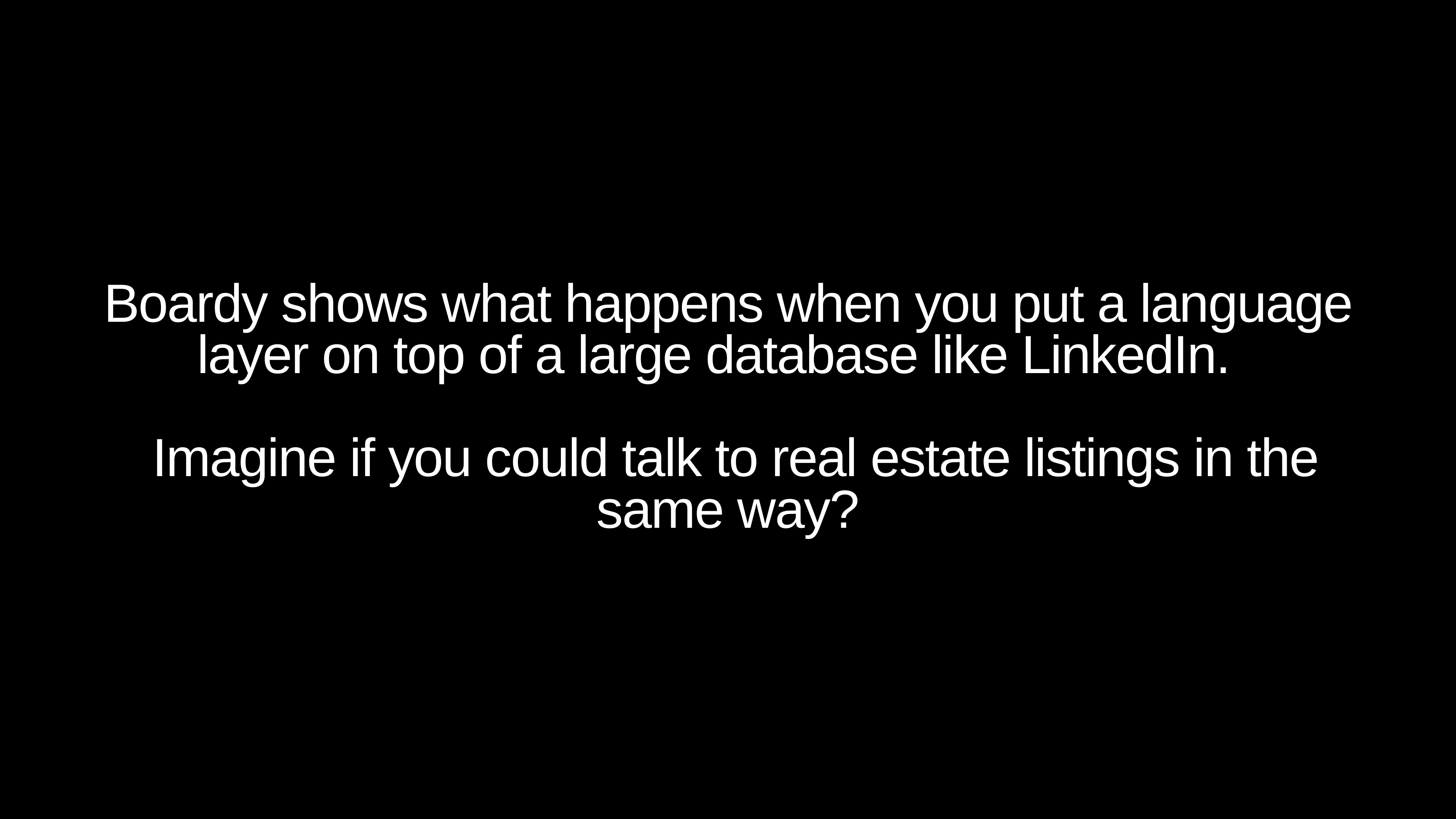

Boardy shows what happens when you put a language layer on top of a large database like LinkedIn.

 Imagine if you could talk to real estate listings in the same way?